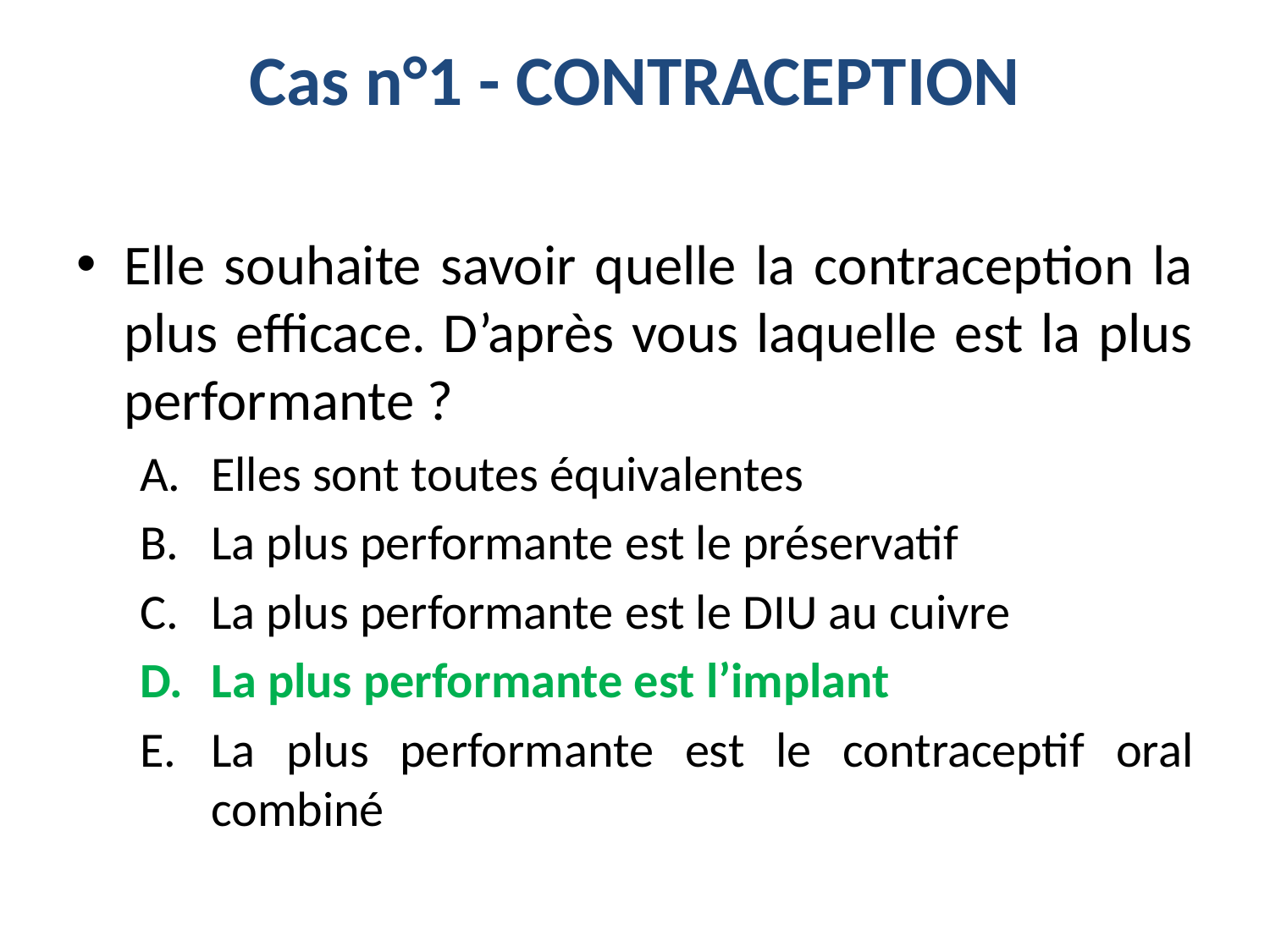

# Cas n°1 - CONTRACEPTION
Elle souhaite savoir quelle la contraception la plus efficace. D’après vous laquelle est la plus performante ?
Elles sont toutes équivalentes
La plus performante est le préservatif
La plus performante est le DIU au cuivre
La plus performante est l’implant
La plus performante est le contraceptif oral combiné